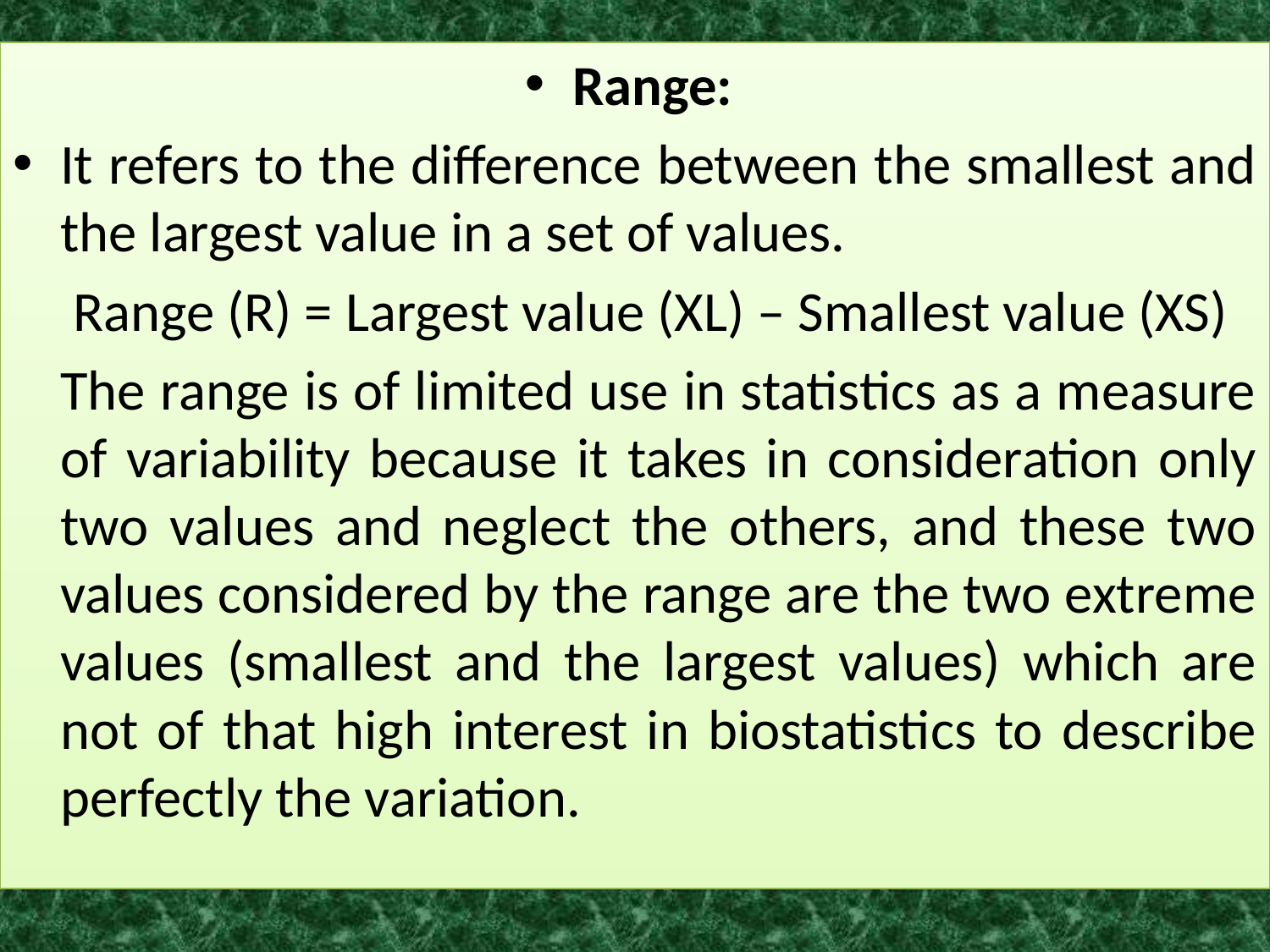

Range:
It refers to the difference between the smallest and the largest value in a set of values.
	 Range (R) = Largest value (XL) – Smallest value (XS)
	The range is of limited use in statistics as a measure of variability because it takes in consideration only two values and neglect the others, and these two values considered by the range are the two extreme values (smallest and the largest values) which are not of that high interest in biostatistics to describe perfectly the variation.